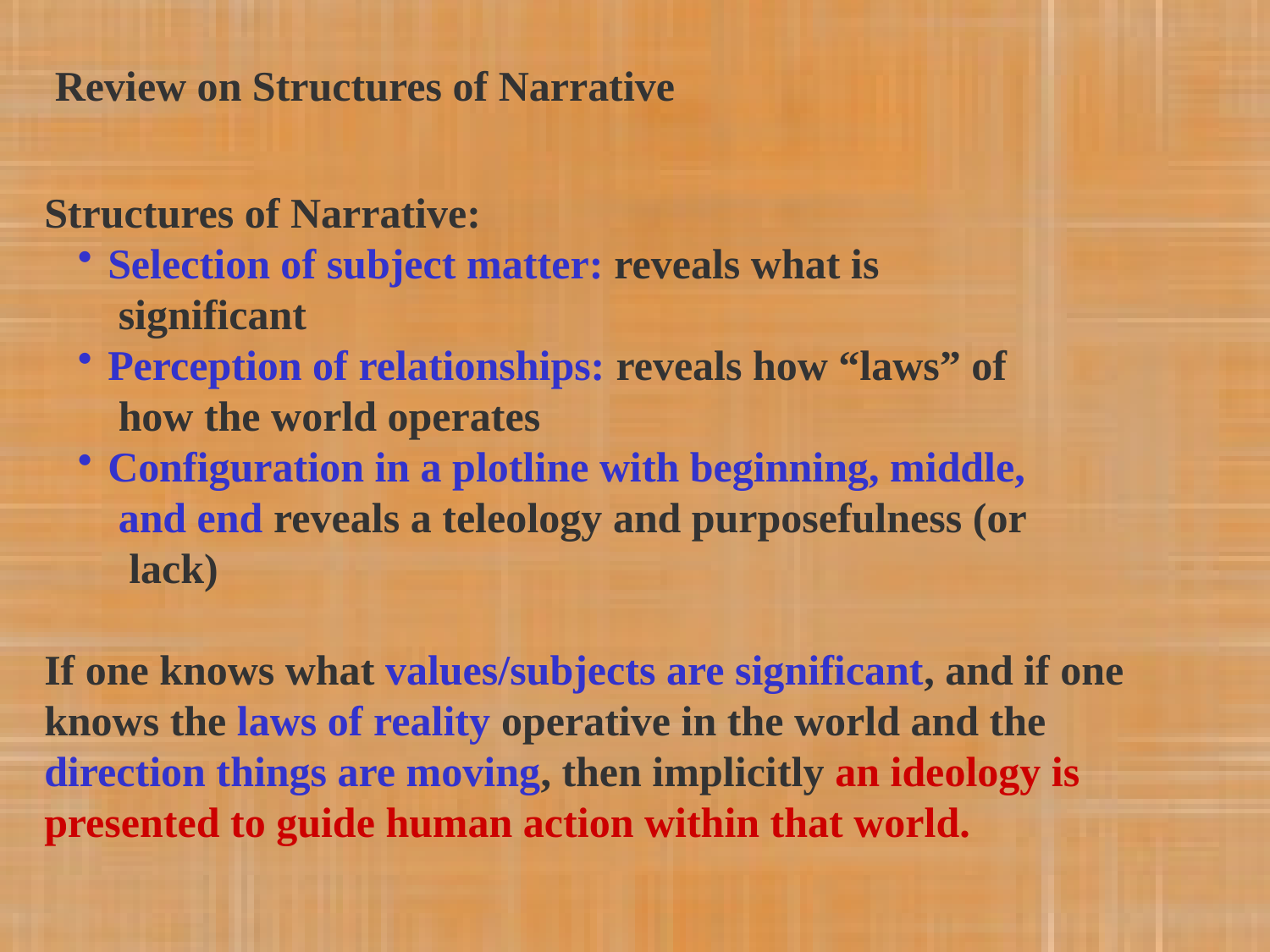

Review on Structures of Narrative
Structures of Narrative:
Selection of subject matter: reveals what is
 significant
Perception of relationships: reveals how “laws” of
 how the world operates
Configuration in a plotline with beginning, middle,
 and end reveals a teleology and purposefulness (or
  lack)

If one knows what values/subjects are significant, and if one knows the laws of reality operative in the world and the direction things are moving, then implicitly an ideology is presented to guide human action within that world.